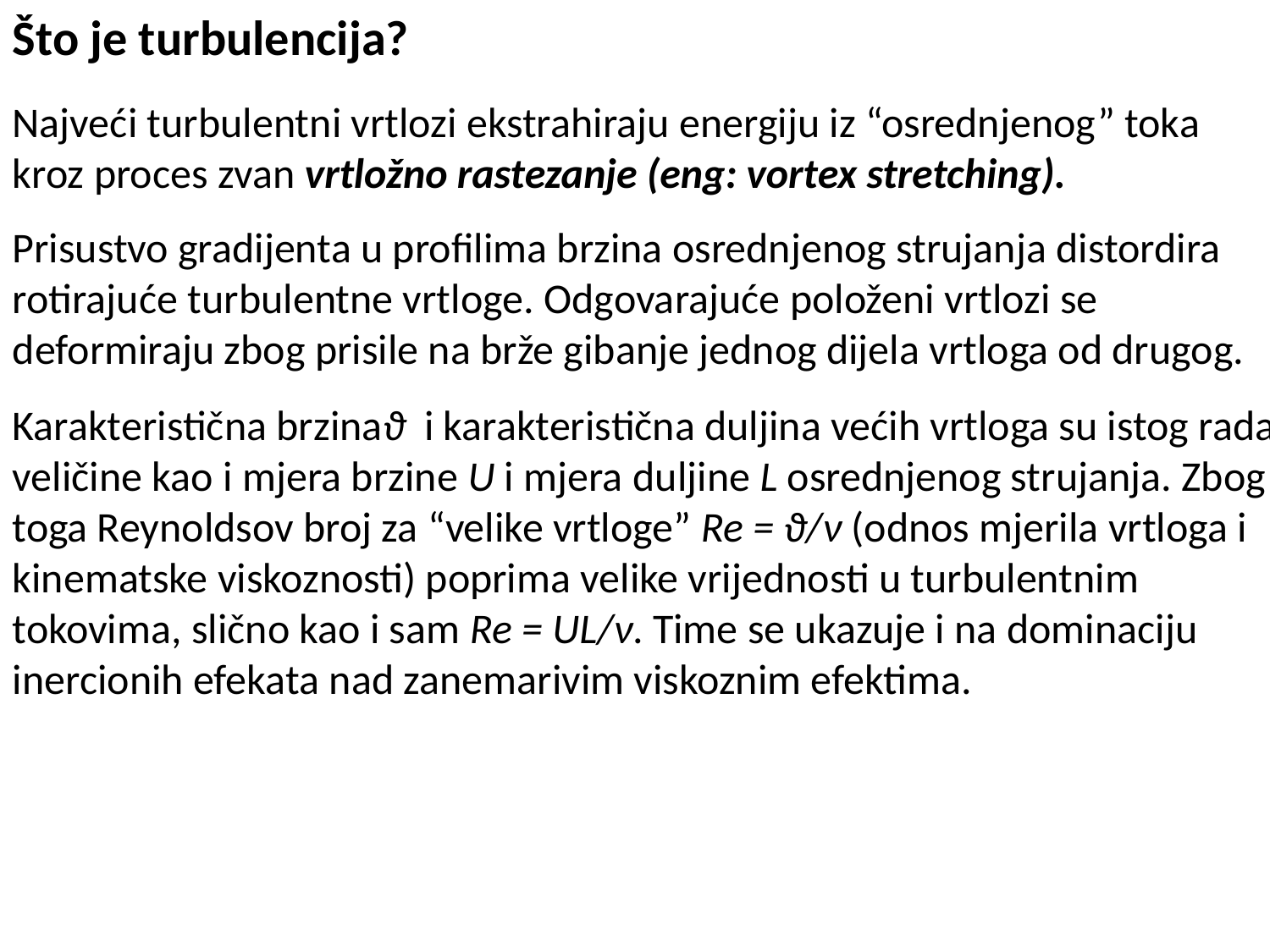

Što je turbulencija?
Najveći turbulentni vrtlozi ekstrahiraju energiju iz “osrednjenog” toka kroz proces zvan vrtložno rastezanje (eng: vortex stretching).

Prisustvo gradijenta u profilima brzina osrednjenog strujanja distordira rotirajuće turbulentne vrtloge. Odgovarajuće položeni vrtlozi se deformiraju zbog prisile na brže gibanje jednog dijela vrtloga od drugog.

Karakteristična brzinaϑ  i karakteristična duljina većih vrtloga su istog rada veličine kao i mjera brzine U i mjera duljine L osrednjenog strujanja. Zbog toga Reynoldsov broj za “velike vrtloge” Re = ϑ/ν (odnos mjerila vrtloga i kinematske viskoznosti) poprima velike vrijednosti u turbulentnim tokovima, slično kao i sam Re = UL/ν. Time se ukazuje i na dominaciju inercionih efekata nad zanemarivim viskoznim efektima.